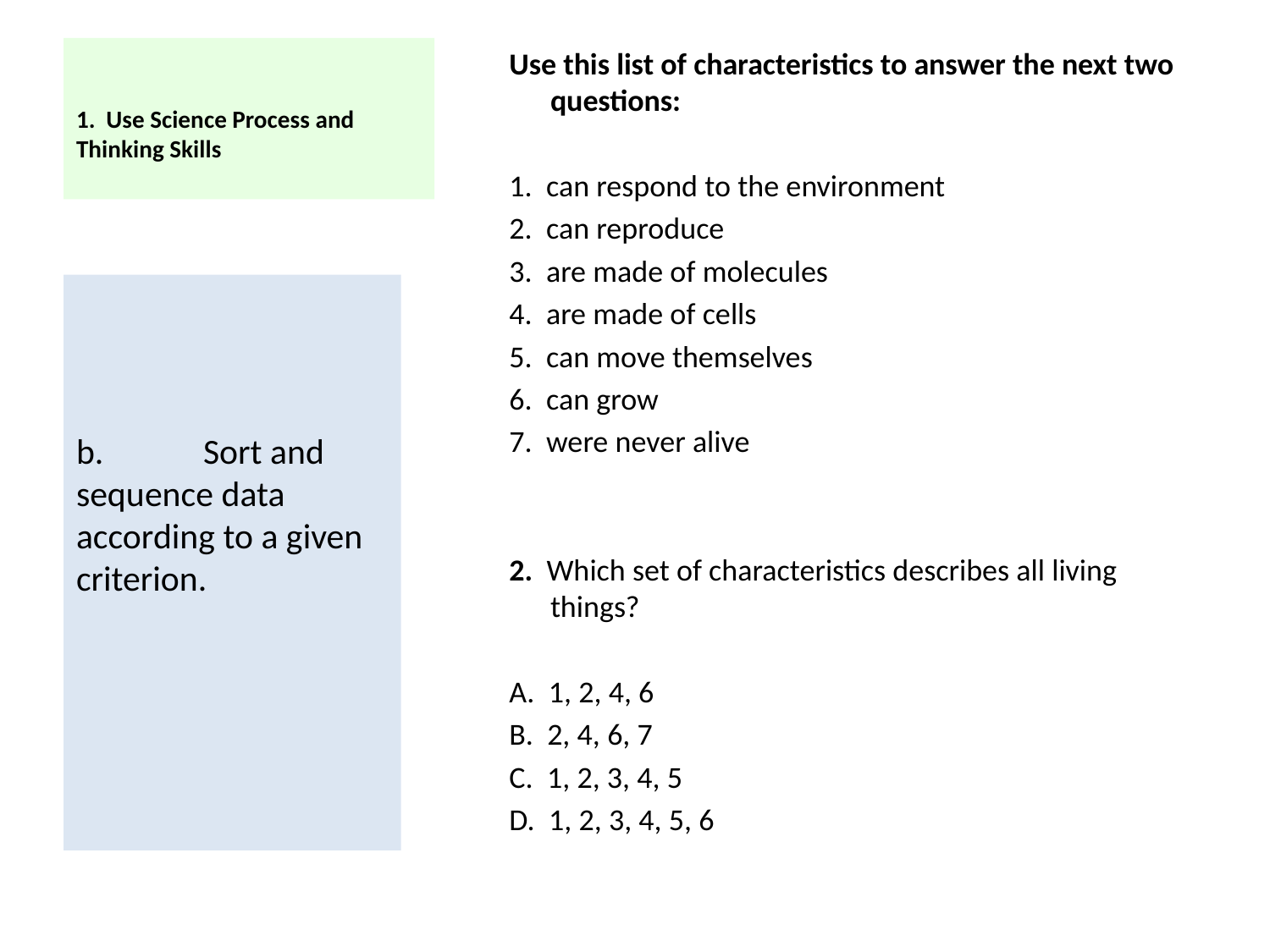

# 1.  Use Science Process and Thinking Skills
Use this list of characteristics to answer the next two questions:

1.  can respond to the environment
2.  can reproduce
3.  are made of molecules
4.  are made of cells
5.  can move themselves
6.  can grow
7.  were never alive

2.  Which set of characteristics describes all living things?

A.  1, 2, 4, 6
B.  2, 4, 6, 7
C.  1, 2, 3, 4, 5
D.  1, 2, 3, 4, 5, 6

b.	Sort and sequence data according to a given criterion.